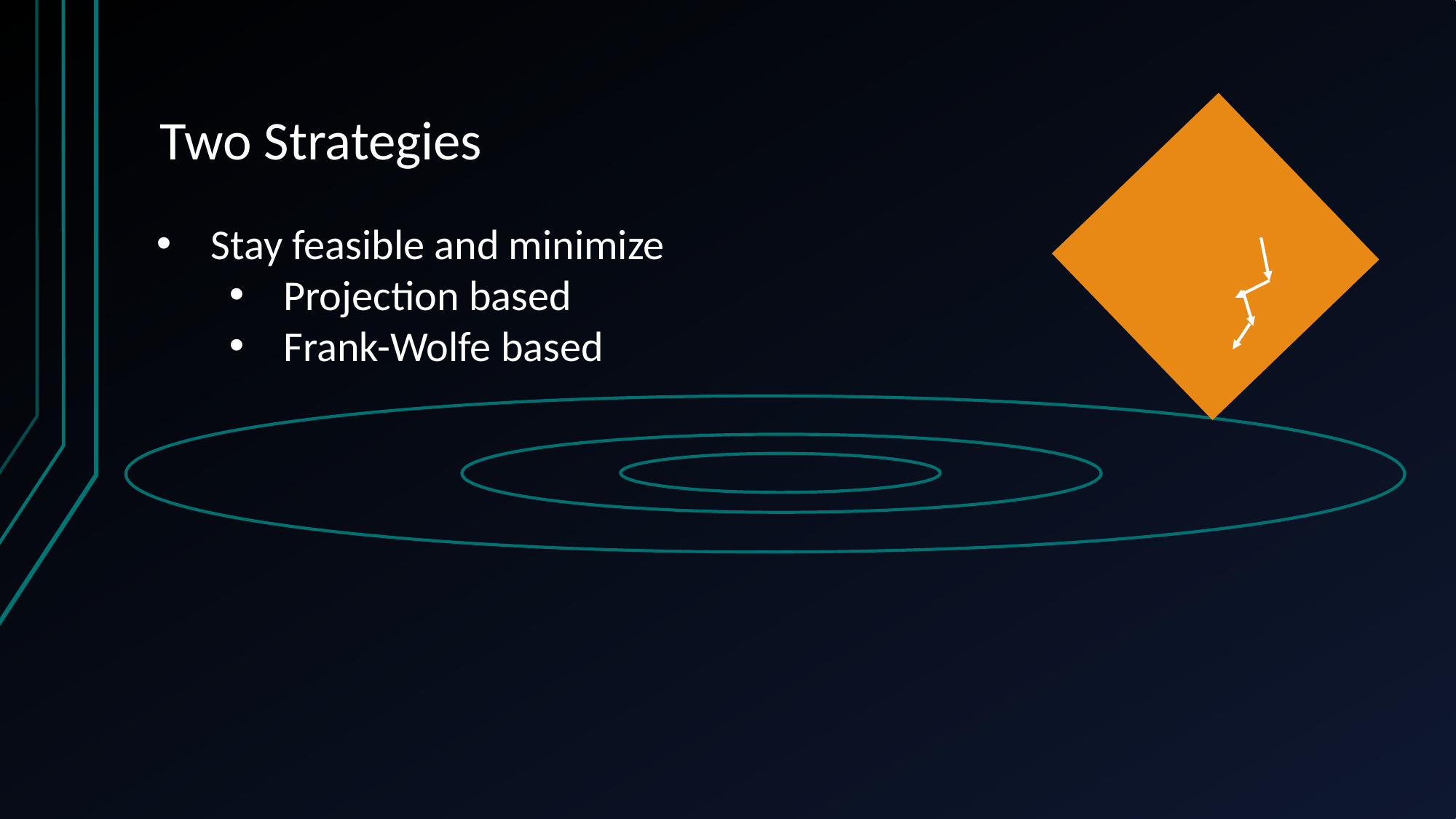

# Two Strategies

Stay feasible and minimize
Projection based
Frank-Wolfe based